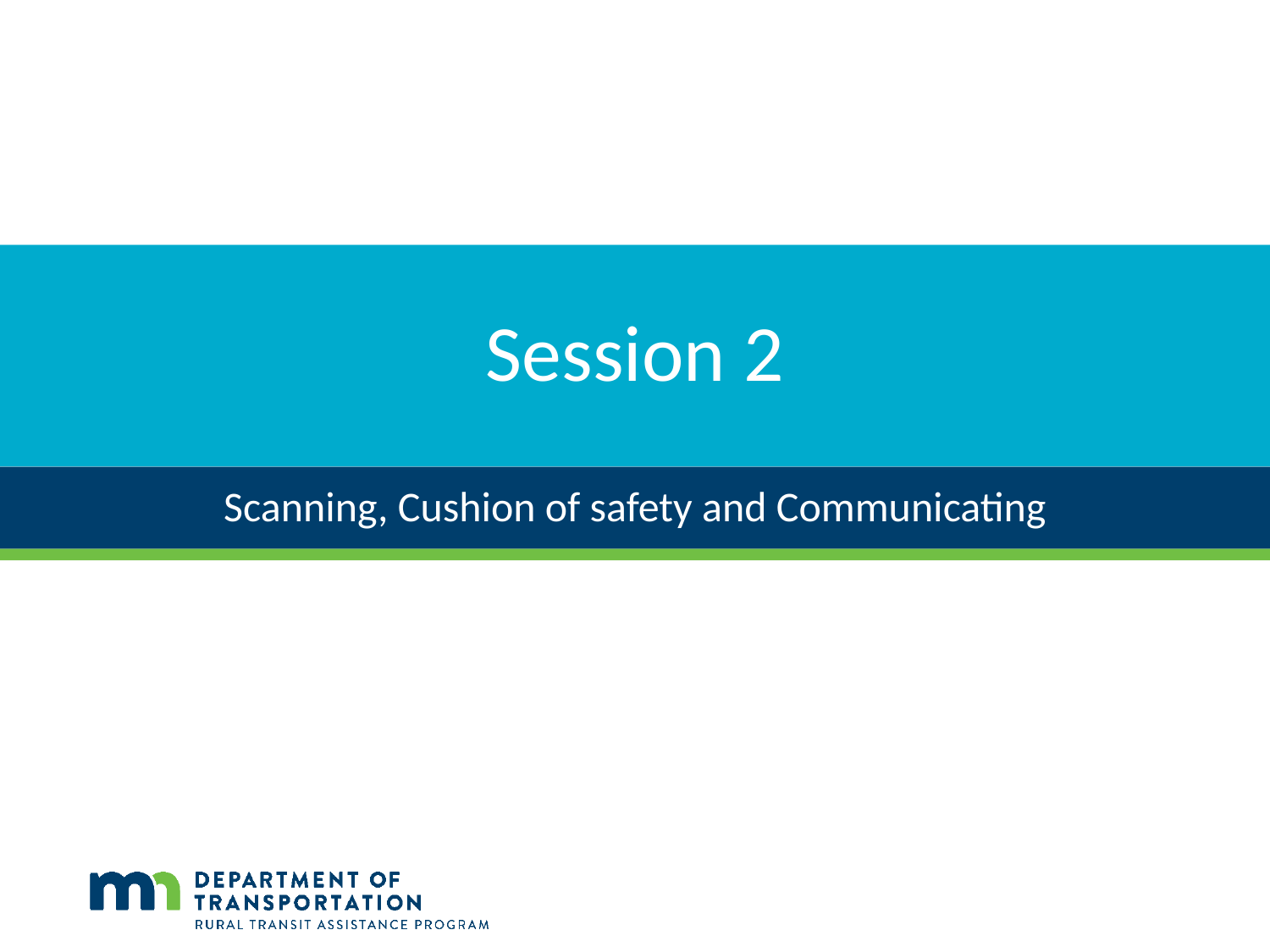

# Session 2
Scanning, Cushion of safety and Communicating